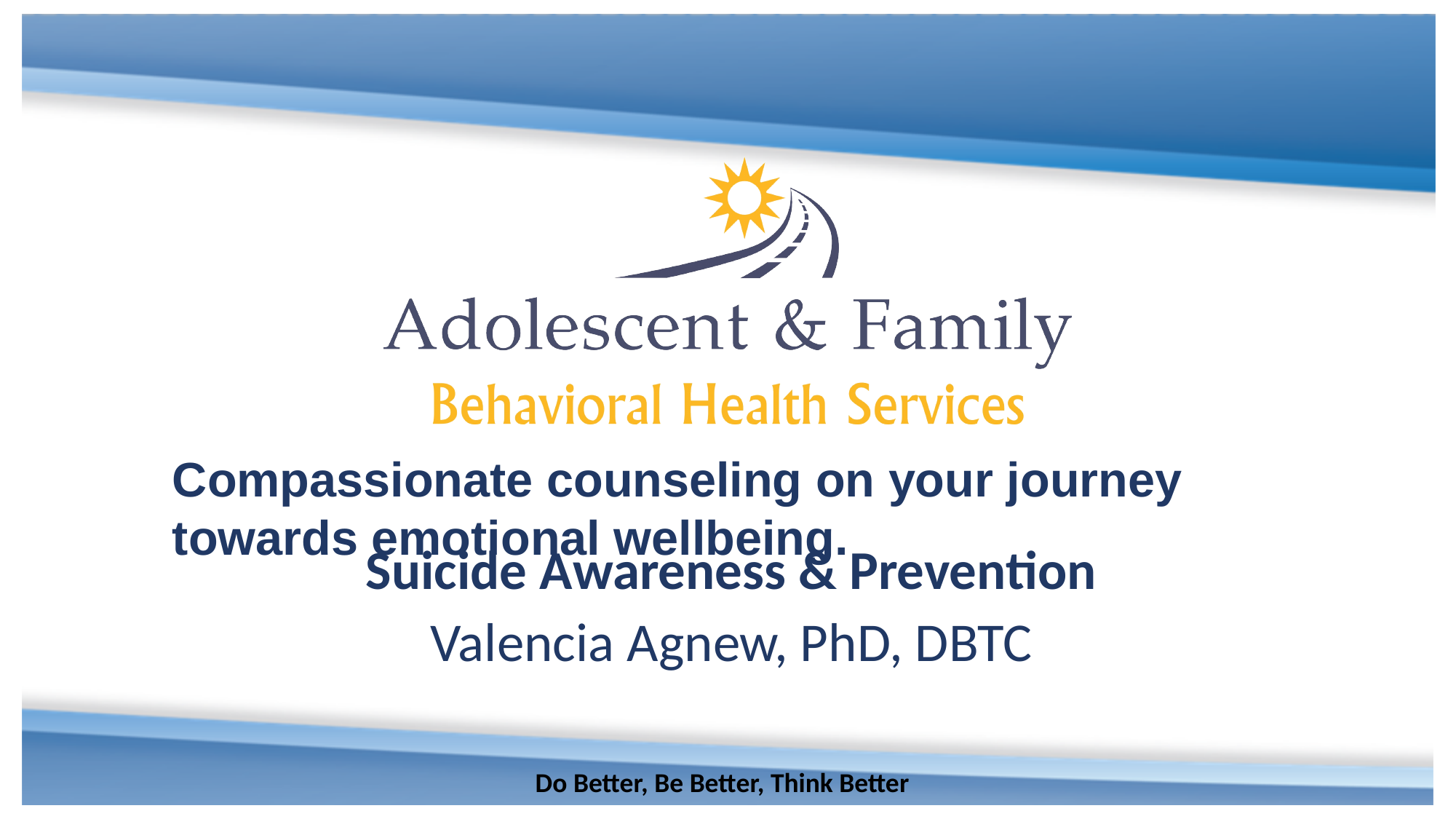

Suicide Awareness & Prevention
Valencia Agnew, PhD, DBTC
Do Better, Be Better, Think Better